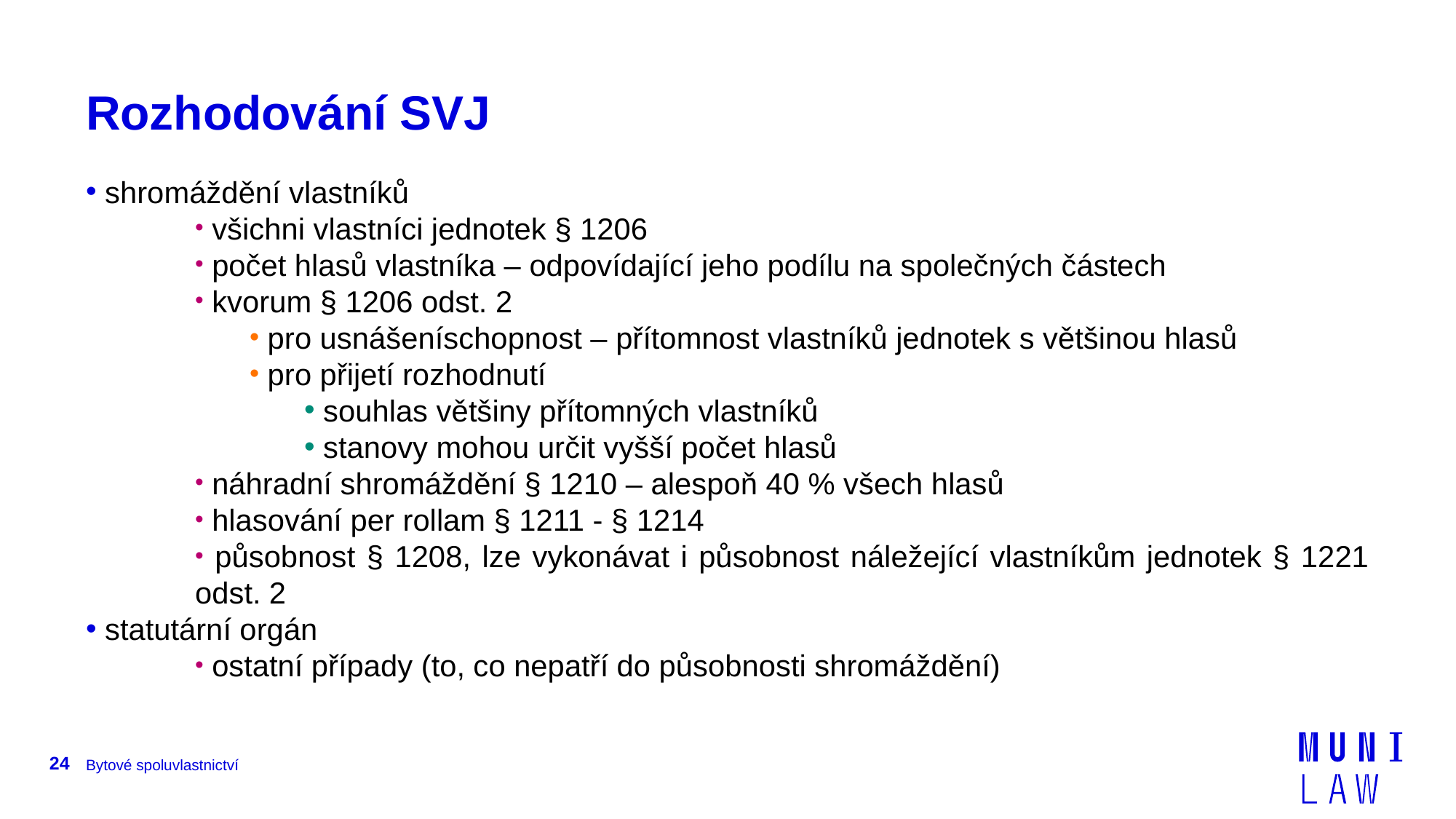

# Rozhodování SVJ
 shromáždění vlastníků
 všichni vlastníci jednotek § 1206
 počet hlasů vlastníka – odpovídající jeho podílu na společných částech
 kvorum § 1206 odst. 2
 pro usnášeníschopnost – přítomnost vlastníků jednotek s většinou hlasů
 pro přijetí rozhodnutí
 souhlas většiny přítomných vlastníků
 stanovy mohou určit vyšší počet hlasů
 náhradní shromáždění § 1210 – alespoň 40 % všech hlasů
 hlasování per rollam § 1211 - § 1214
 působnost § 1208, lze vykonávat i působnost náležející vlastníkům jednotek § 1221 odst. 2
 statutární orgán
 ostatní případy (to, co nepatří do působnosti shromáždění)
24
Bytové spoluvlastnictví